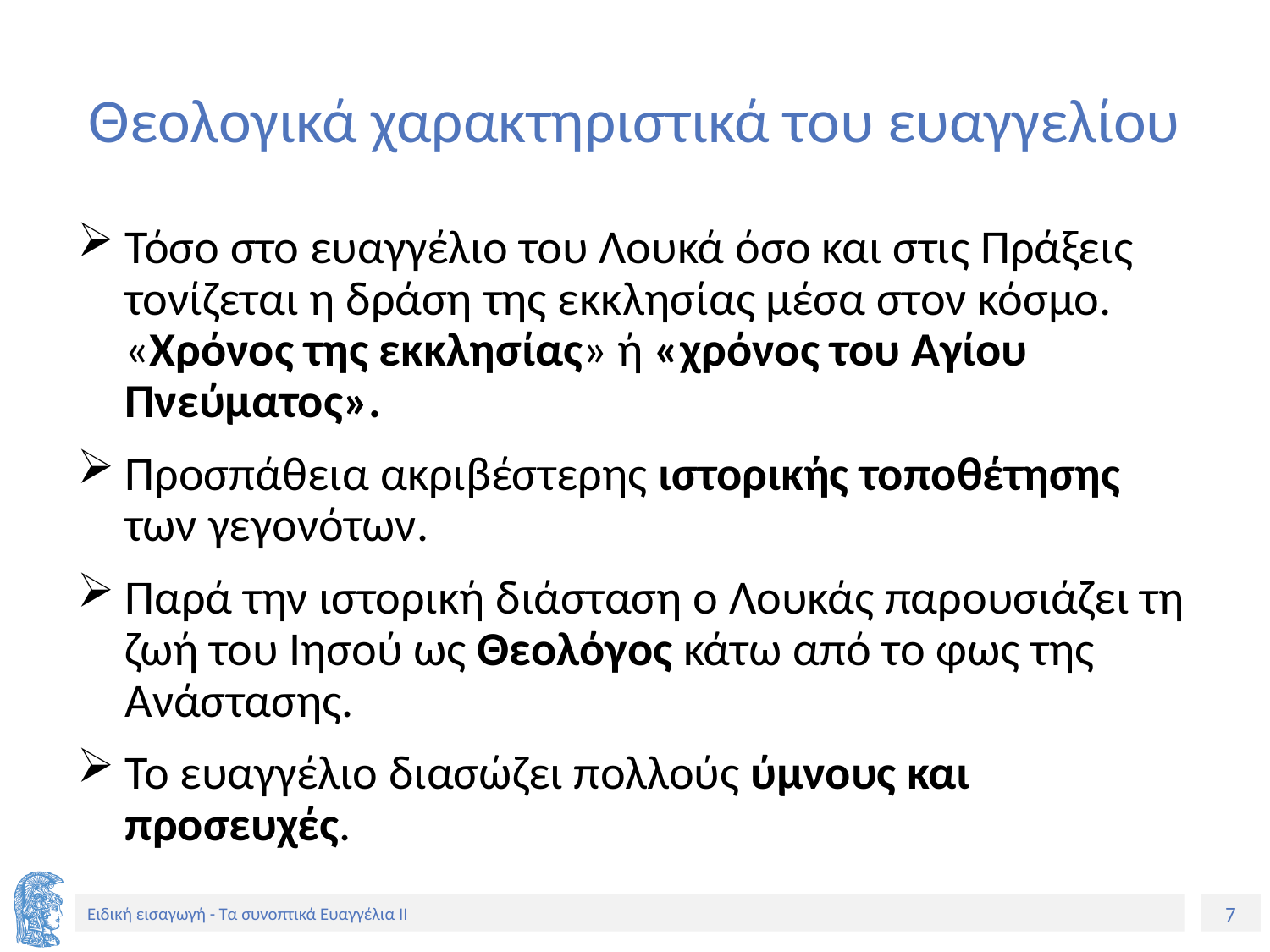

# Θεολογικά χαρακτηριστικά του ευαγγελίου
Τόσο στο ευαγγέλιο του Λουκά όσο και στις Πράξεις τονίζεται η δράση της εκκλησίας μέσα στον κόσμο. «Χρόνος της εκκλησίας» ή «χρόνος του Αγίου Πνεύματος».
Προσπάθεια ακριβέστερης ιστορικής τοποθέτησης των γεγονότων.
Παρά την ιστορική διάσταση ο Λουκάς παρουσιάζει τη ζωή του Ιησού ως Θεολόγος κάτω από το φως της Ανάστασης.
Το ευαγγέλιο διασώζει πολλούς ύμνους και προσευχές.